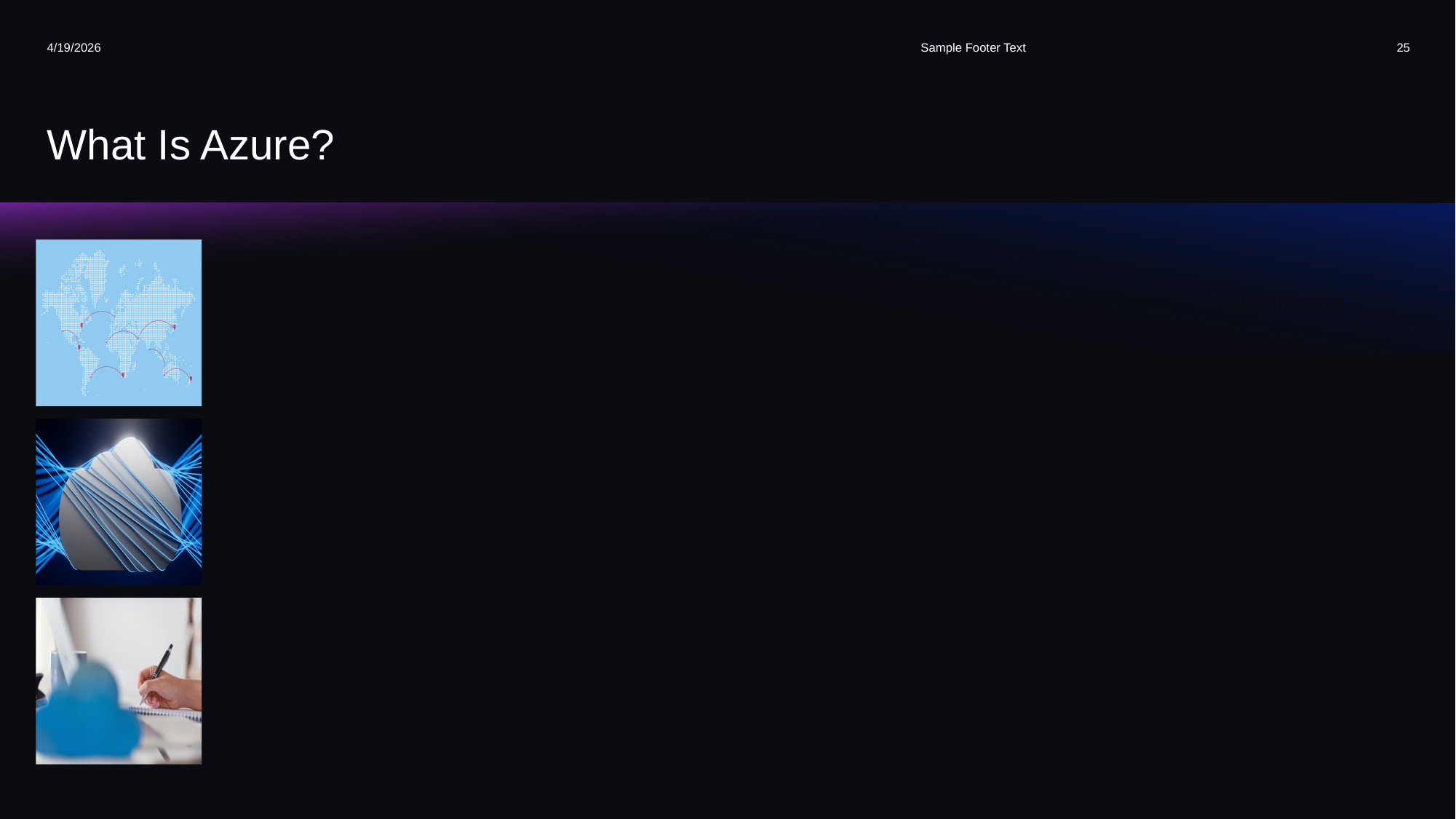

4/19/2026
Sample Footer Text
25
# What Is Azure?
Global Cloud Platform
Azure operates globally with numerous data centers providing cloud services across multiple regions for scalability and reliability.
IaaS, PaaS, SaaS Services
Azure offers Infrastructure as a Service, Platform as a Service, and Software as a Service to support diverse computing needs.
Practical Application Context
Azure provides the practical context for cloud computing concepts discussed throughout the lecture.